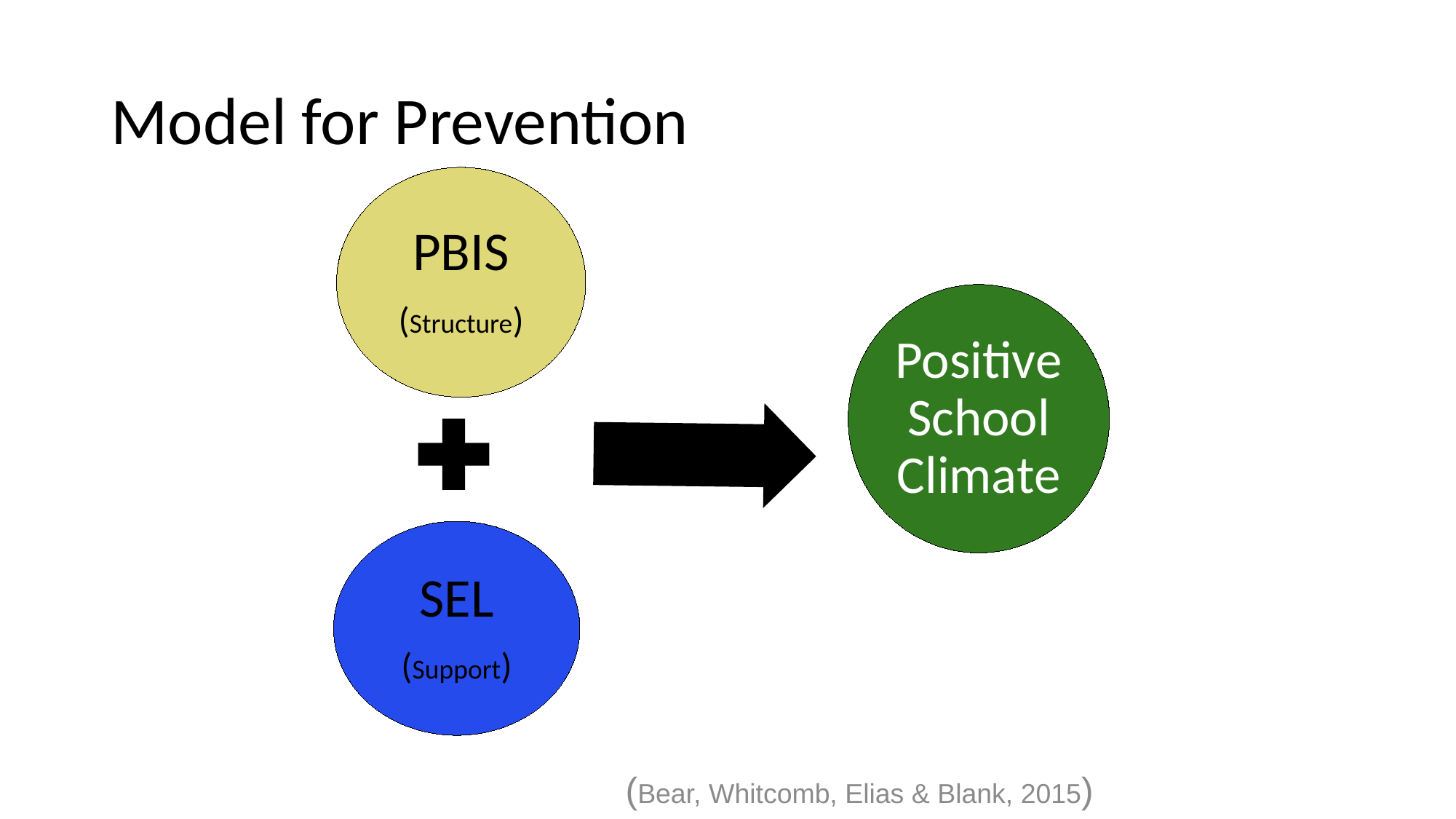

# Model for Prevention
PBIS
(Structure)

SEL
(Support)

Positive School Climate
(Bear, Whitcomb, Elias & Blank, 2015)